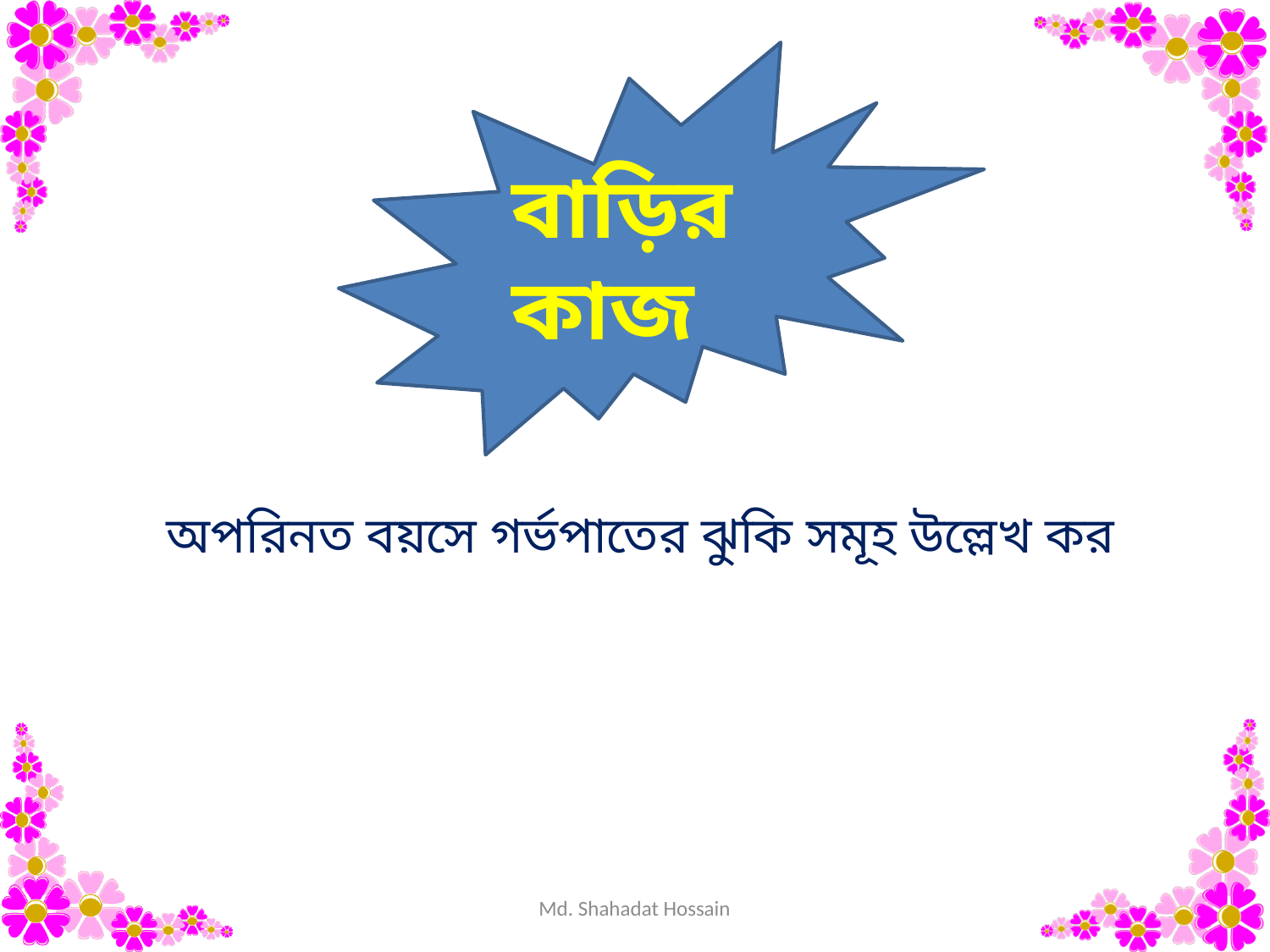

বাড়ির কাজ
অপরিনত বয়সে গর্ভপাতের ঝুকি সমূহ উল্লেখ কর
Md. Shahadat Hossain